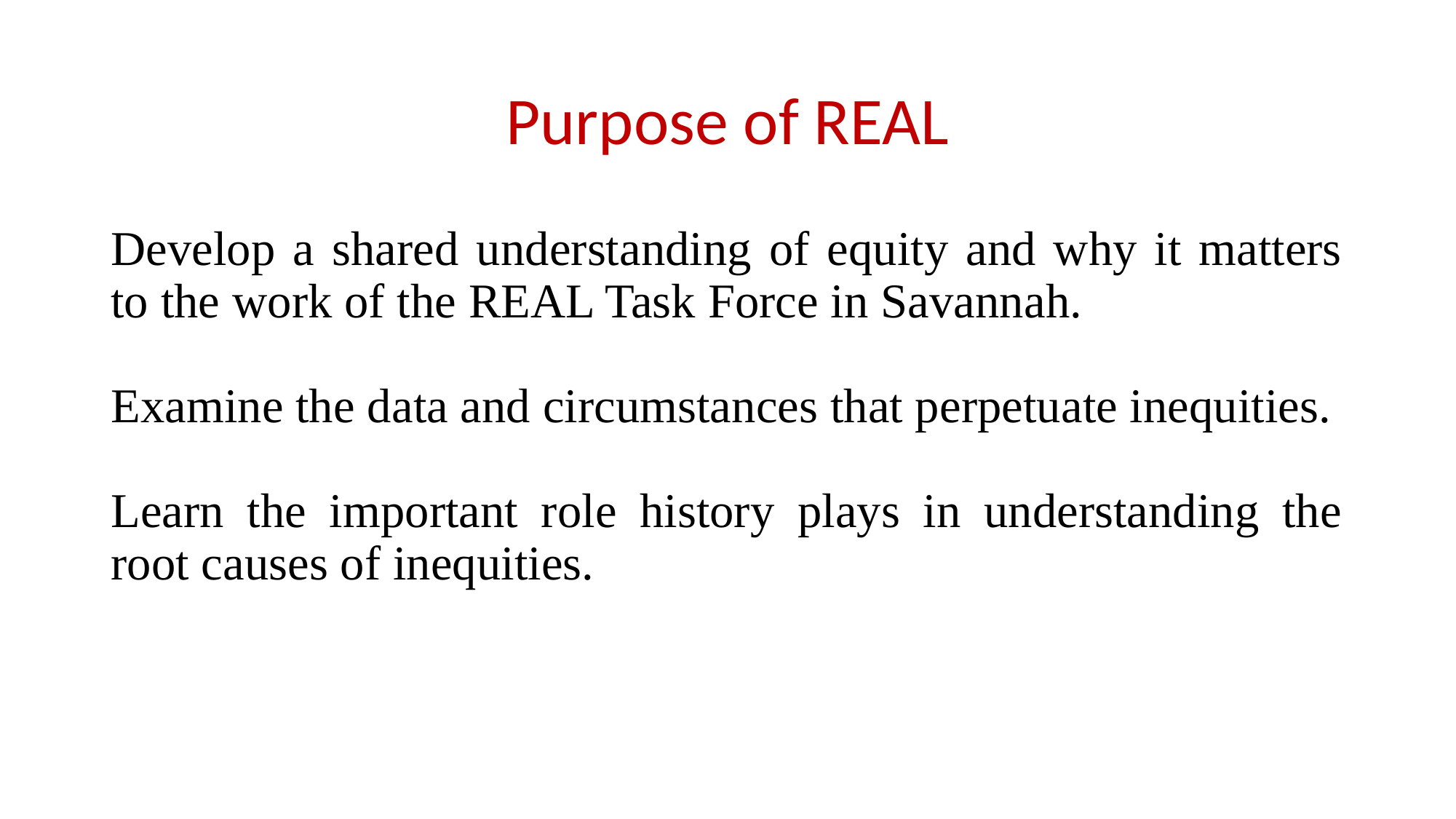

# Purpose of REAL
Develop a shared understanding of equity and why it matters to the work of the REAL Task Force in Savannah.

Examine the data and circumstances that perpetuate inequities.

Learn the important role history plays in understanding the root causes of inequities.